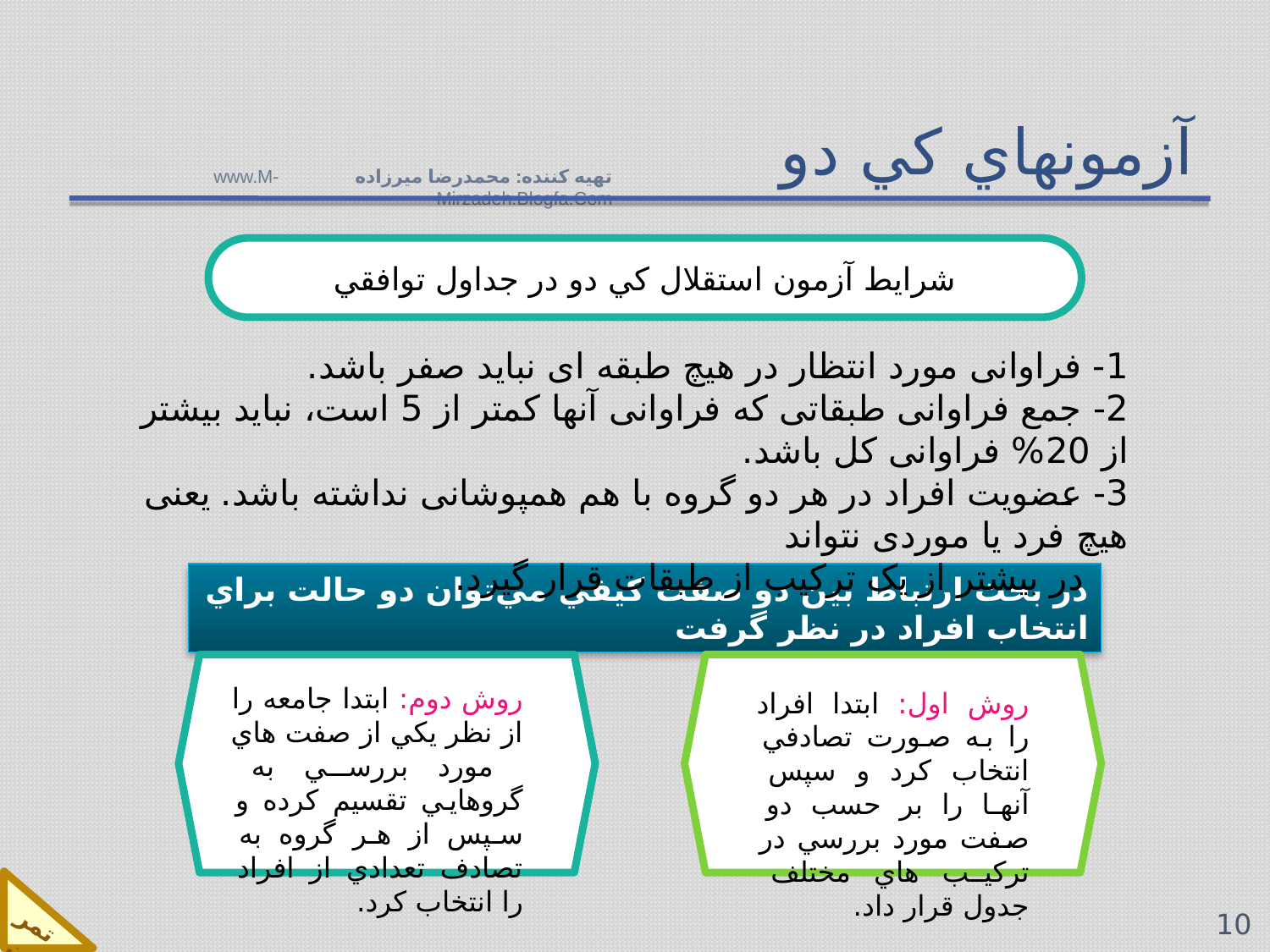

# آزمونهاي كي دو
تهيه كننده: محمدرضا ميرزاده               www.M-Mirzadeh.Blogfa.Com
شرايط آزمون استقلال كي دو در جداول توافقي
1- فراوانی مورد انتظار در هیچ طبقه ای نباید صفر باشد.
2- جمع فراوانی طبقاتی که فراوانی آنها کمتر از 5 است، نباید بیشتر از 20% فراوانی کل باشد.
3- عضویت افراد در هر دو گروه با هم همپوشانی نداشته باشد. یعنی هیچ فرد یا موردی نتواند
    در بیشتر از یک ترکیب از طبقات قرار گیرد.
در بحث ارتباط بين دو صفت كيفي مي‌توان دو حالت براي انتخاب افراد در نظر گرفت

روش دوم: ابتدا جامعه را از نظر يكي از صفت هاي  مورد بررسي به گروهايي تقسيم كرده و سپس از هر گروه به تصادف تعدادي از افراد را انتخاب كرد.

روش اول: ابتدا افراد را به صورت تصادفي انتخاب كرد و سپس آنها را بر حسب دو صفت مورد بررسي در تركيب هاي مختلف جدول قرار داد.

تمرين
10